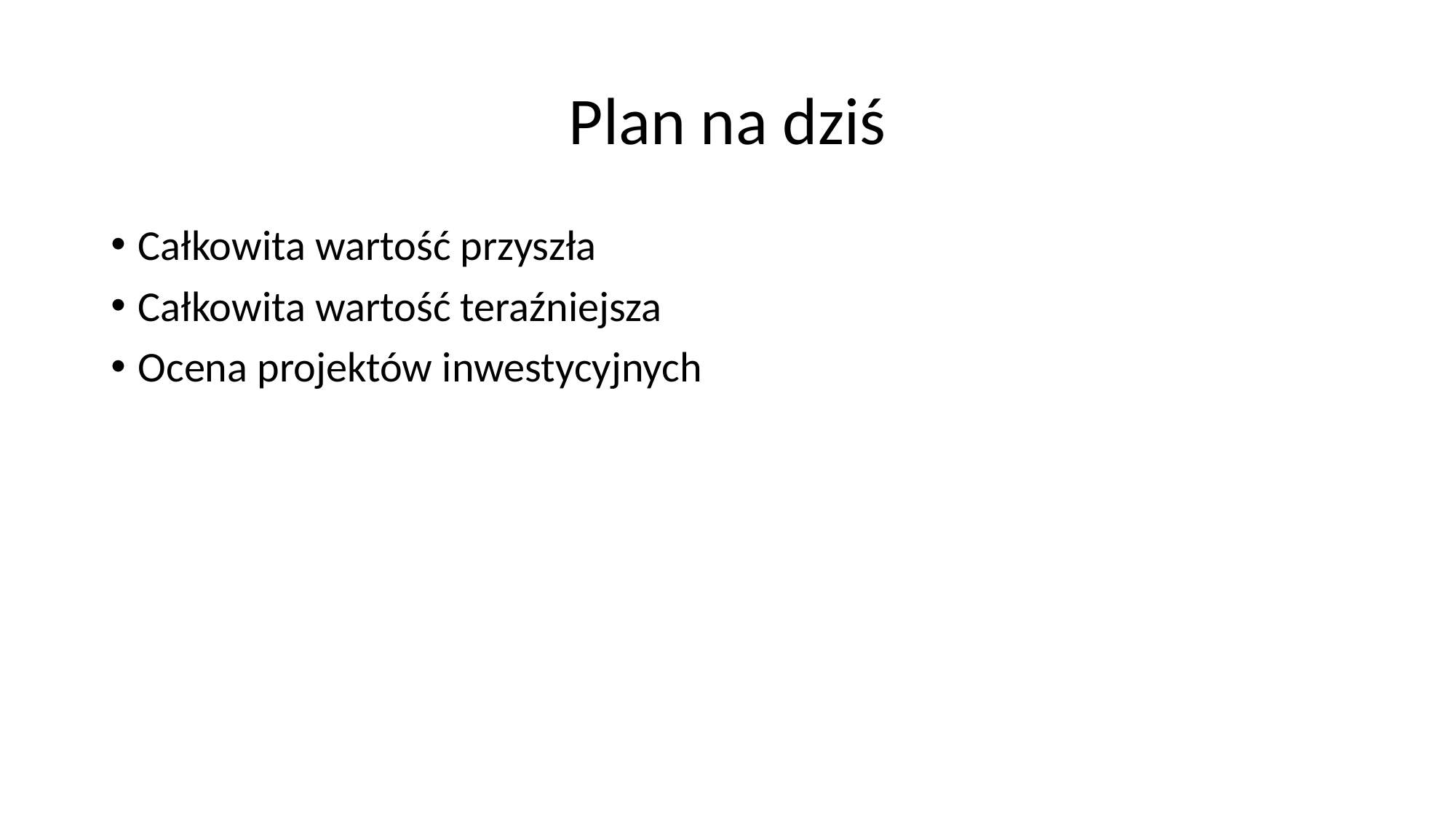

# Plan na dziś
Całkowita wartość przyszła
Całkowita wartość teraźniejsza
Ocena projektów inwestycyjnych